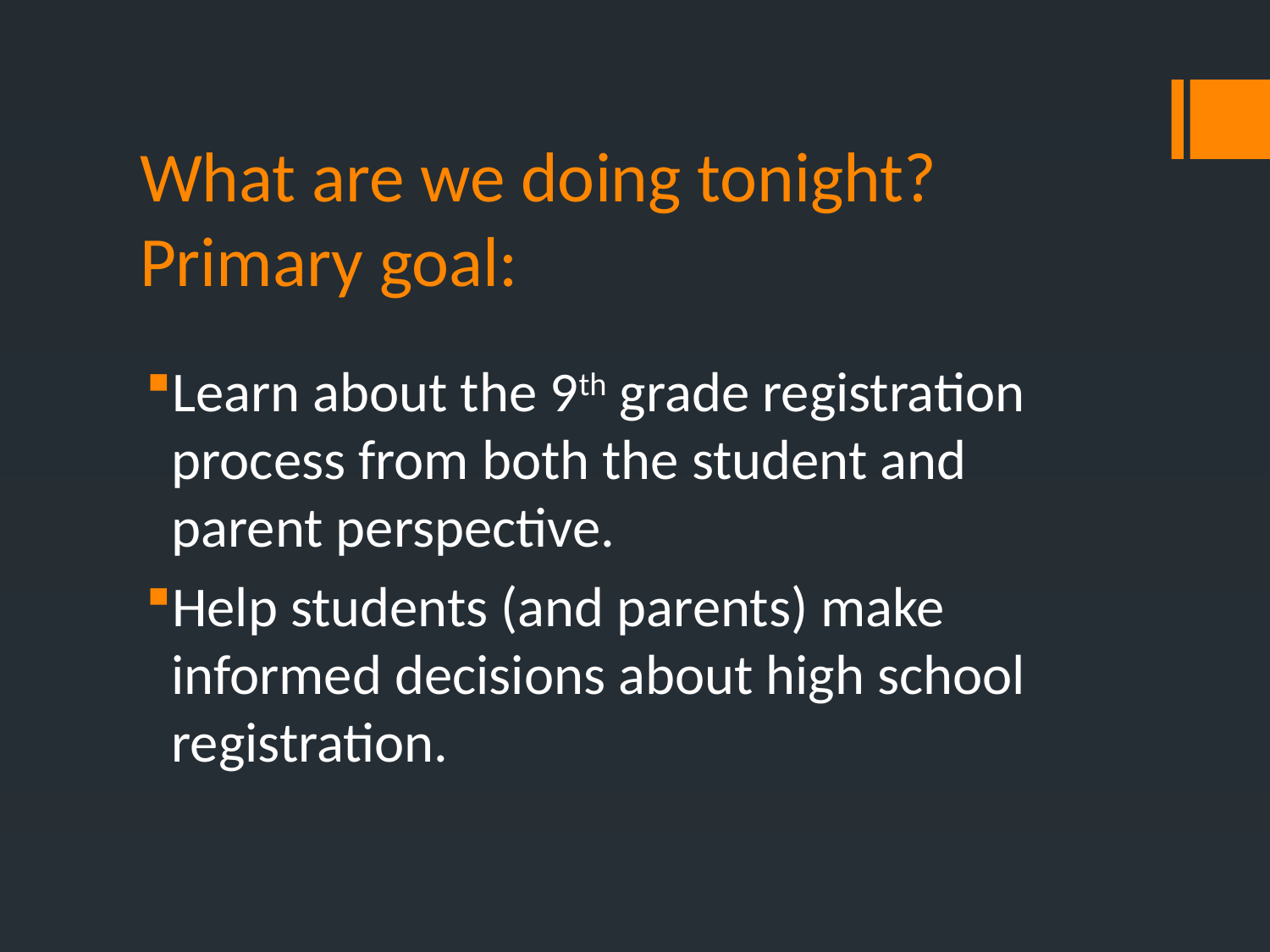

# What are we doing tonight?  Primary goal:
Learn about the 9th grade registration process from both the student and parent perspective.
Help students (and parents) make informed decisions about high school registration.